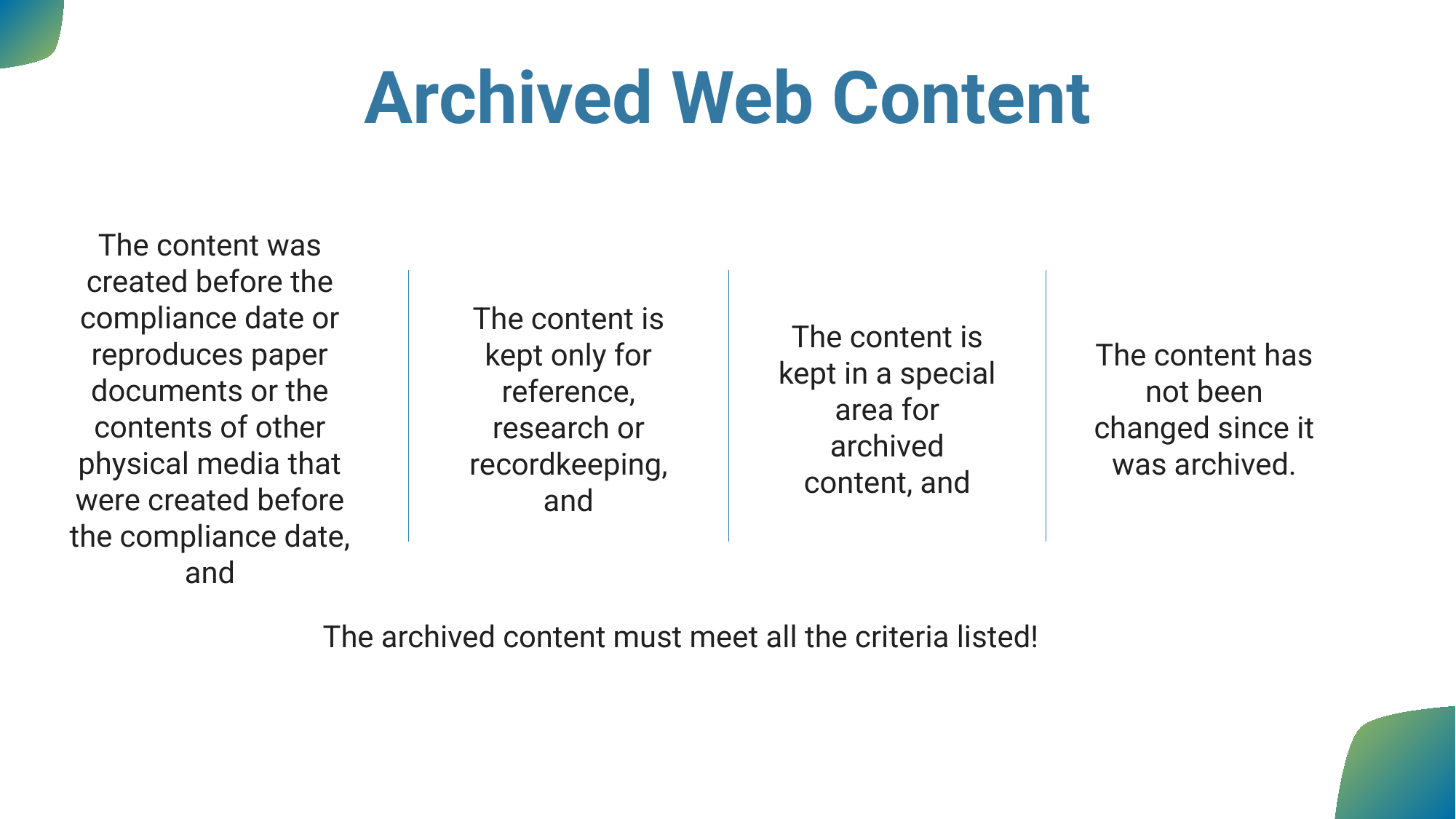

Archived Web Content
The content was created before the compliance date or reproduces paper documents or the contents of other physical media that were created before the compliance date, and
The content is kept only for reference, research or recordkeeping, and
The content is kept in a special area for archived content, and
The content has not been changed since it was archived.
The archived content must meet all the criteria listed!